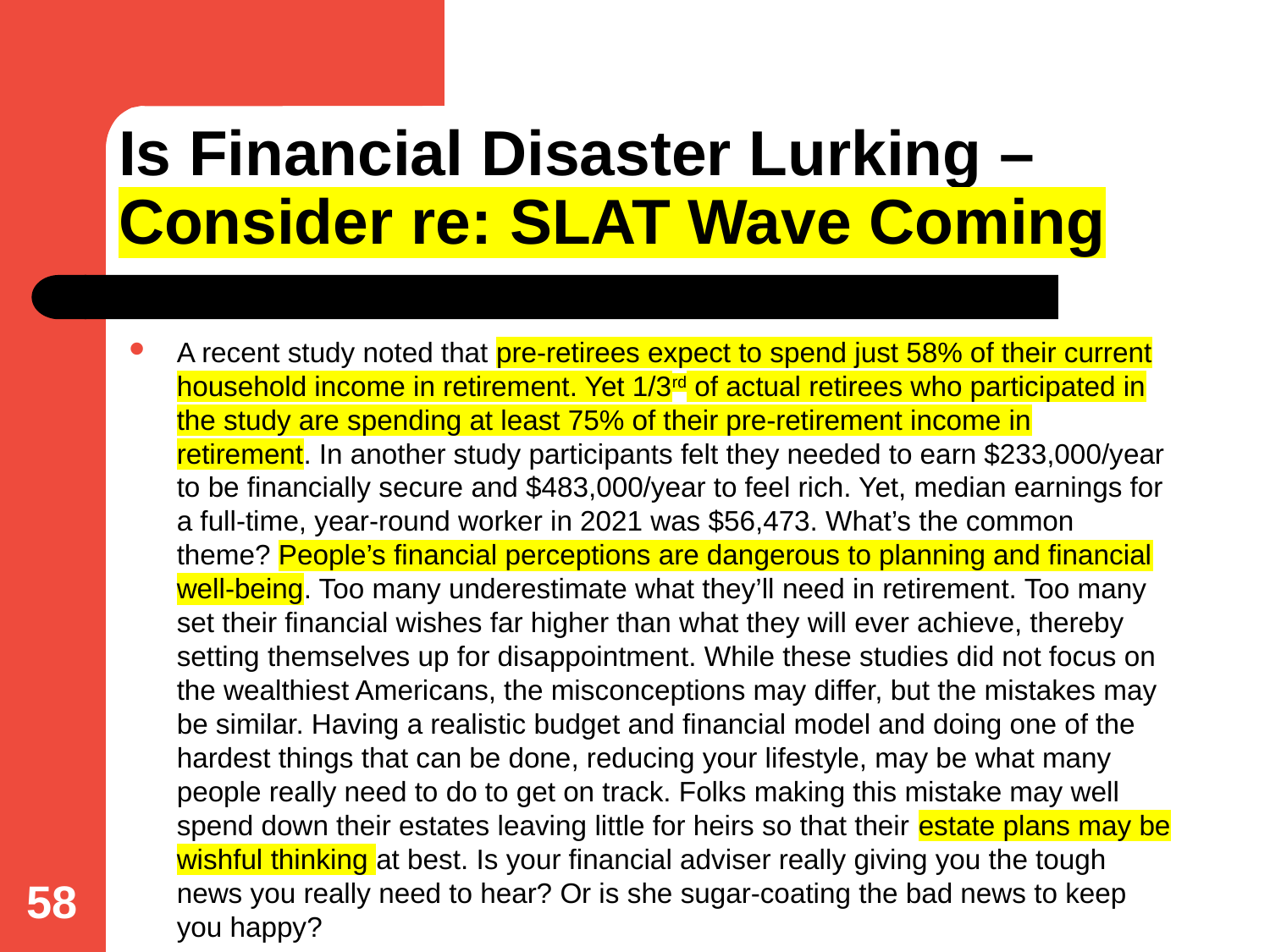

# Is Financial Disaster Lurking – Consider re: SLAT Wave Coming
A recent study noted that pre-retirees expect to spend just 58% of their current household income in retirement. Yet 1/3rd of actual retirees who participated in the study are spending at least 75% of their pre-retirement income in retirement. In another study participants felt they needed to earn $233,000/year to be financially secure and $483,000/year to feel rich. Yet, median earnings for a full-time, year-round worker in 2021 was $56,473. What’s the common theme? People’s financial perceptions are dangerous to planning and financial well-being. Too many underestimate what they’ll need in retirement. Too many set their financial wishes far higher than what they will ever achieve, thereby setting themselves up for disappointment. While these studies did not focus on the wealthiest Americans, the misconceptions may differ, but the mistakes may be similar. Having a realistic budget and financial model and doing one of the hardest things that can be done, reducing your lifestyle, may be what many people really need to do to get on track. Folks making this mistake may well spend down their estates leaving little for heirs so that their estate plans may be wishful thinking at best. Is your financial adviser really giving you the tough news you really need to hear? Or is she sugar-coating the bad news to keep you happy?
58